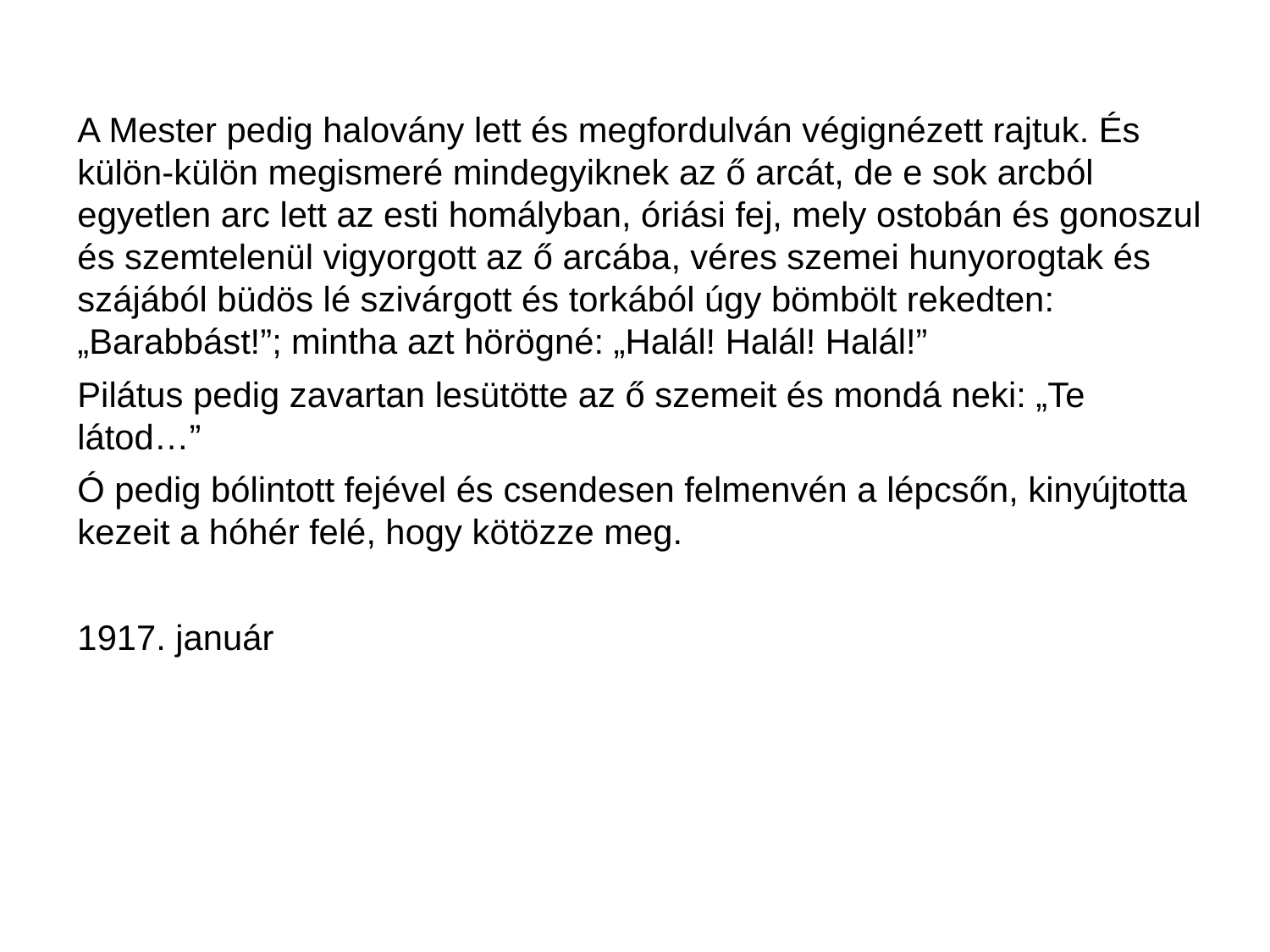

A Mester pedig halovány lett és megfordulván végignézett rajtuk. És külön-külön megismeré mindegyiknek az ő arcát, de e sok arcból egyetlen arc lett az esti homályban, óriási fej, mely ostobán és gonoszul és szemtelenül vigyorgott az ő arcába, véres szemei hunyorogtak és szájából büdös lé szivárgott és torkából úgy bömbölt rekedten: „Barabbást!”; mintha azt hörögné: „Halál! Halál! Halál!”
Pilátus pedig zavartan lesütötte az ő szemeit és mondá neki: „Te látod…”
Ó pedig bólintott fejével és csendesen felmenvén a lépcsőn, kinyújtotta kezeit a hóhér felé, hogy kötözze meg.

1917. január